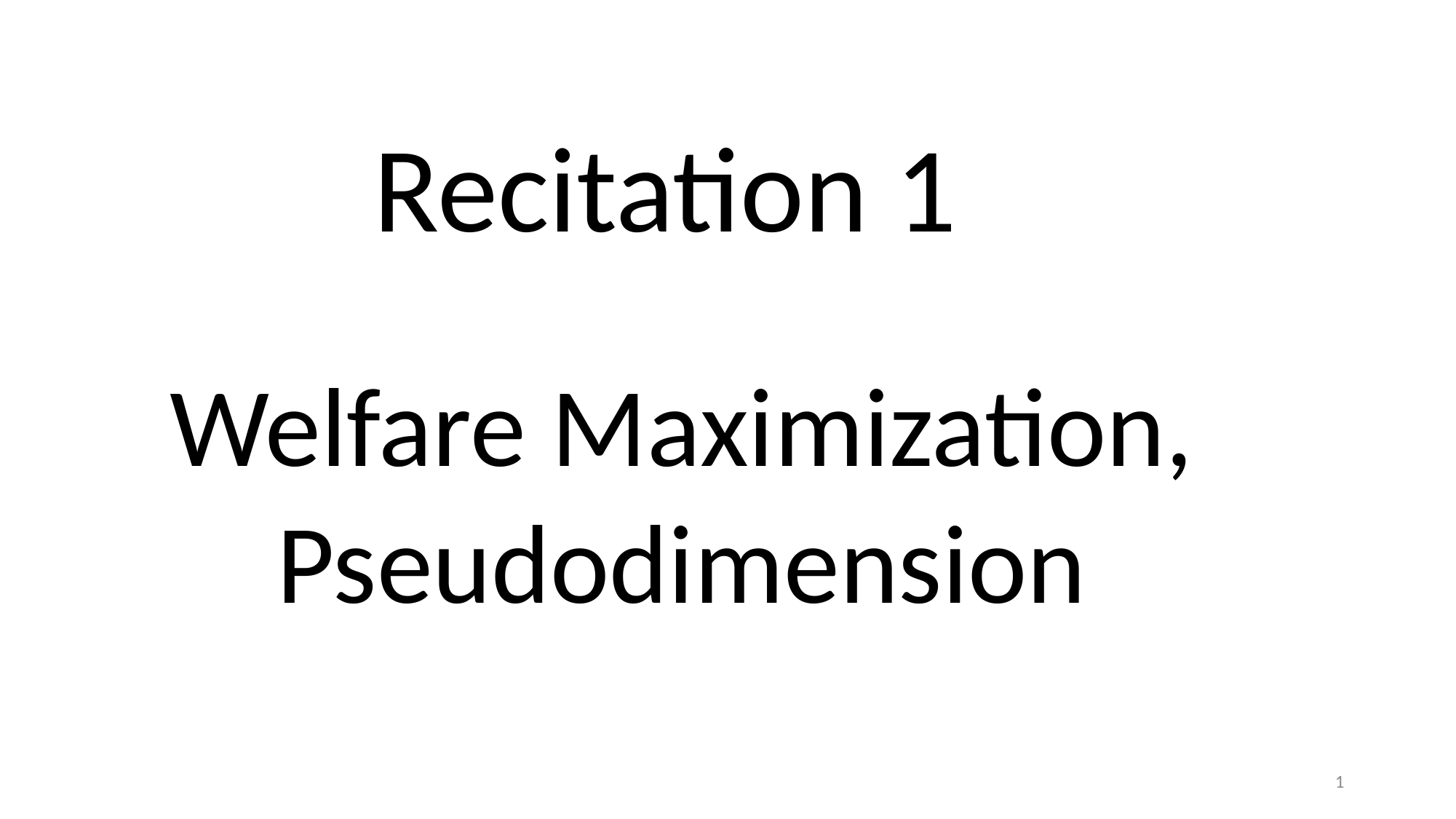

# Recitation 1
Welfare Maximization,
Pseudodimension
1